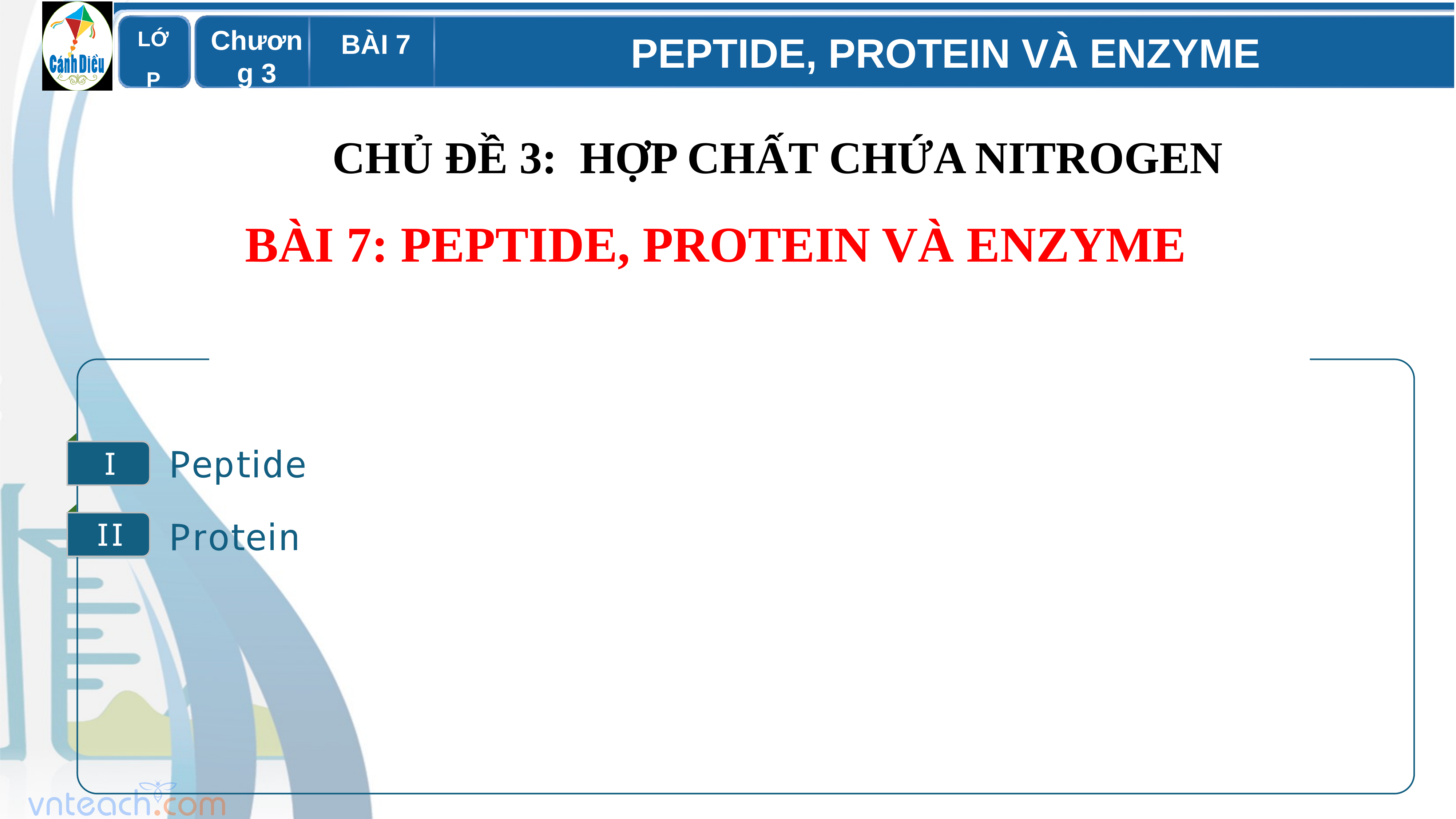

CHỦ ĐỀ 3:  HỢP CHẤT CHỨA NITROGEN
BÀI 7: PEPTIDE, PROTEIN VÀ ENZYME

I
Peptide

II
Protein